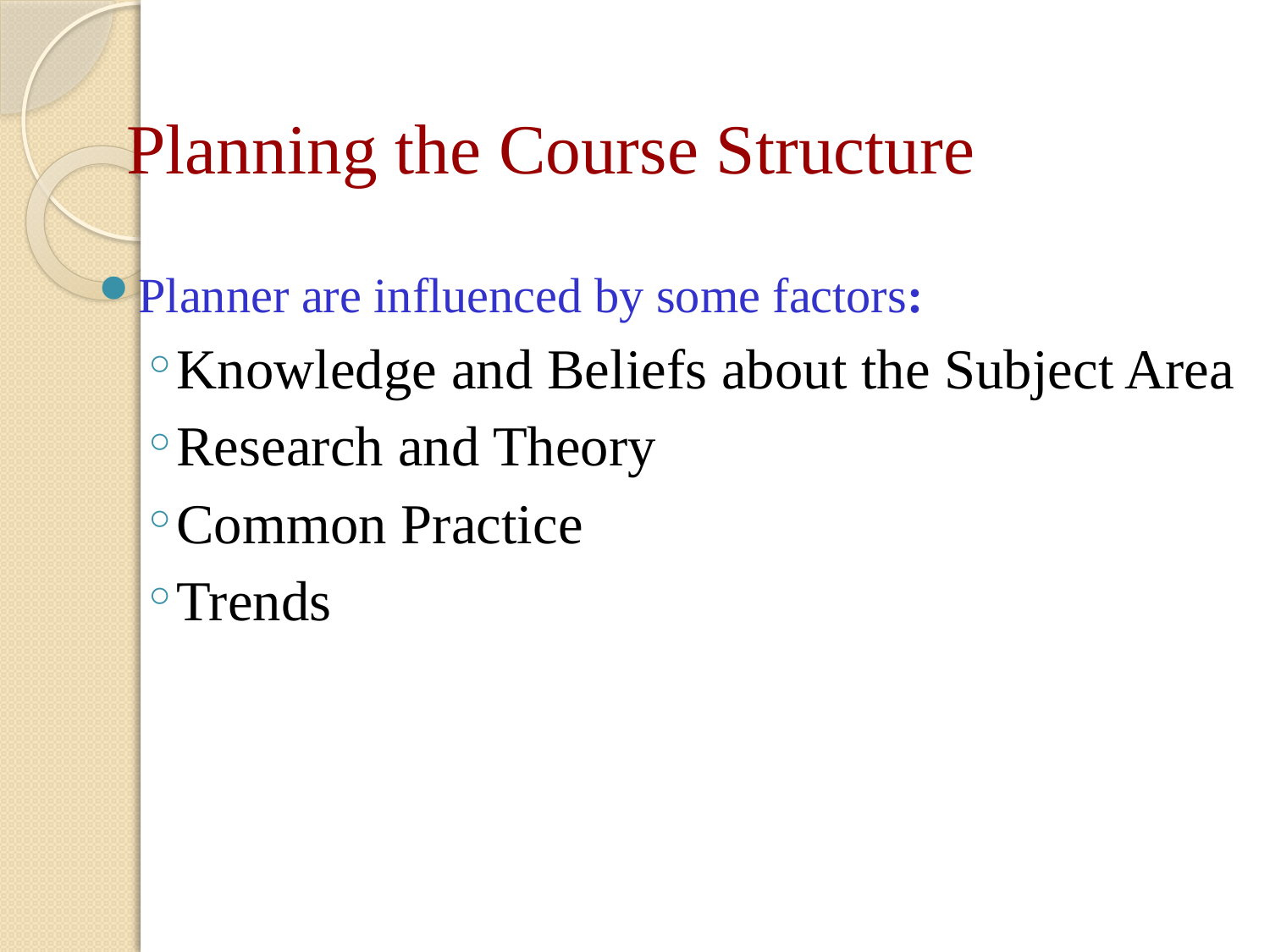

# Planning the Course Structure
Planner are influenced by some factors:
Knowledge and Beliefs about the Subject Area
Research and Theory
Common Practice
Trends